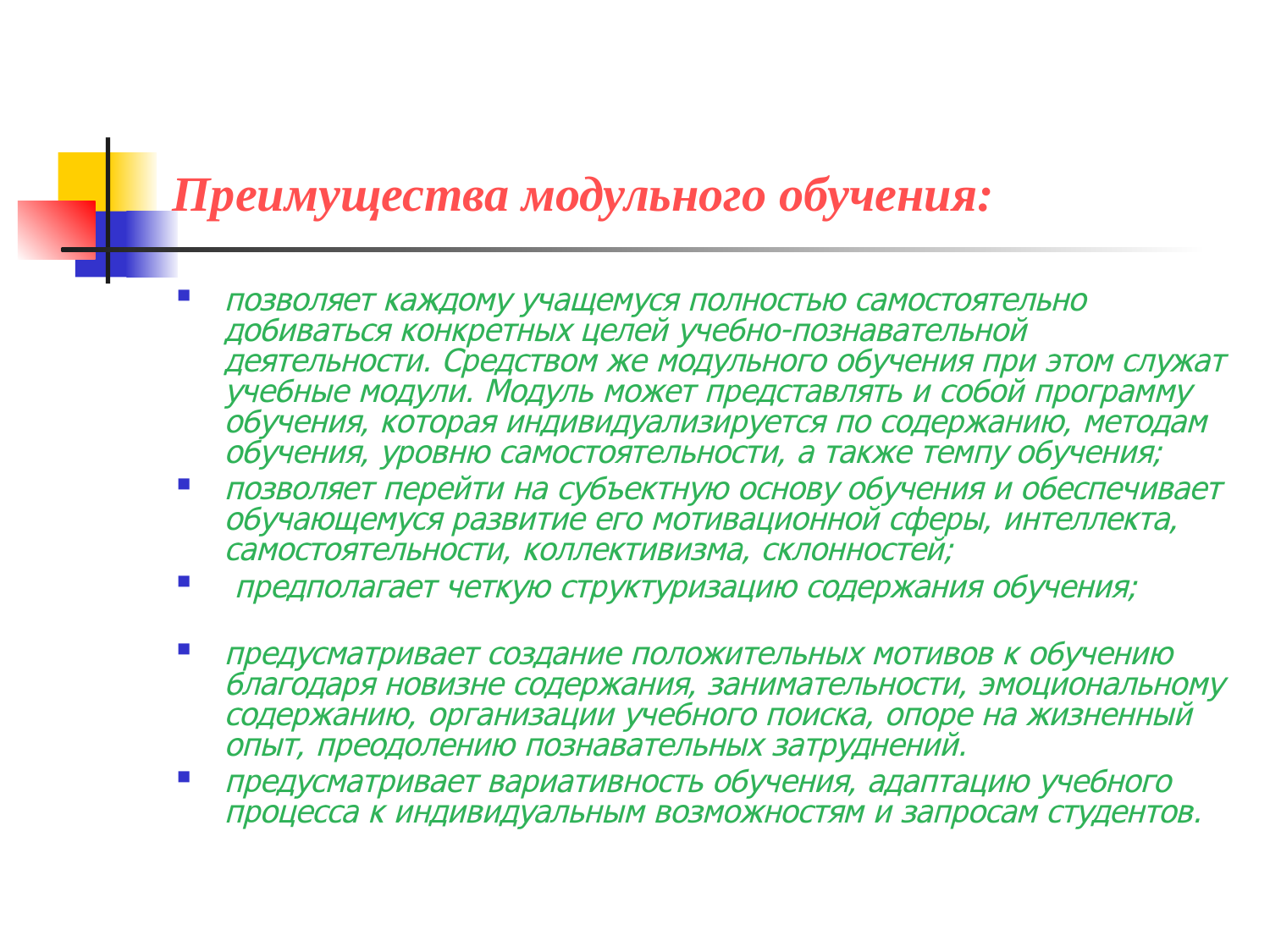

# Преимущества модульного обучения:
позволяет каждому учащемуся полностью самостоятельно добиваться конкретных целей учебно-познавательной деятельности. Средством же модульного обучения при этом служат учебные модули. Модуль может представлять и собой программу обучения, которая индивидуализируется по содержанию, методам обучения, уровню самостоятельности, а также темпу обучения;
позволяет перейти на субъектную основу обучения и обеспечивает обучающемуся развитие его мотивационной сферы, интеллекта, самостоятельности, коллективизма, склонностей;
 предполагает четкую структуризацию содержания обучения;
предусматривает создание положительных мотивов к обучению благодаря новизне содержания, занимательности, эмоциональному содержанию, организации учебного поиска, опоре на жизненный опыт, преодолению познавательных затруднений.
предусматривает вариативность обучения, адаптацию учебного процесса к индивидуальным возможностям и запросам студентов.